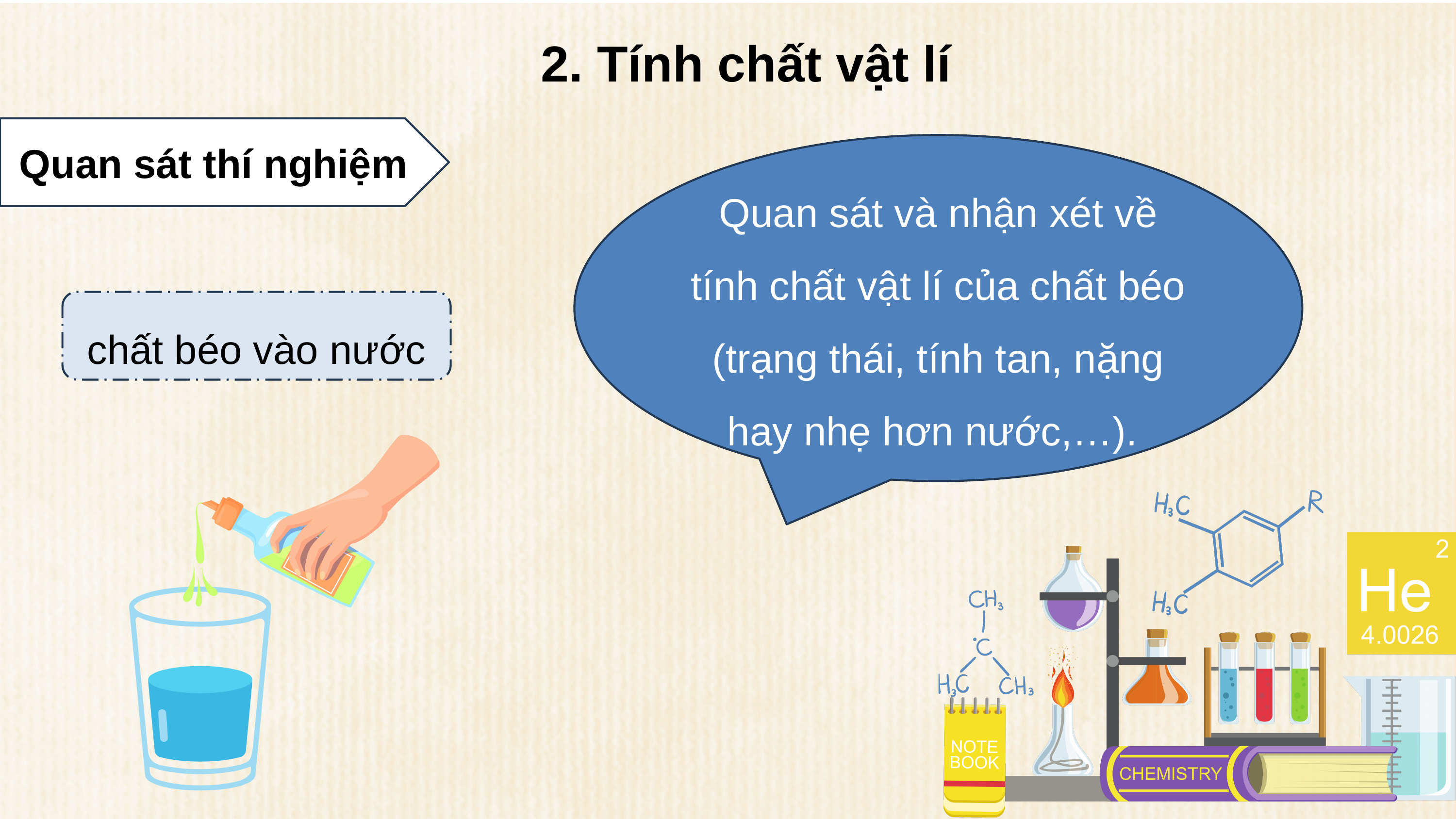

2. Tính chất vật lí

Quan sát thí nghiệm
Quan sát và nhận xét về tính chất vật lí của chất béo (trạng thái, tính tan, nặng hay nhẹ hơn nước,…).
chất béo vào nước